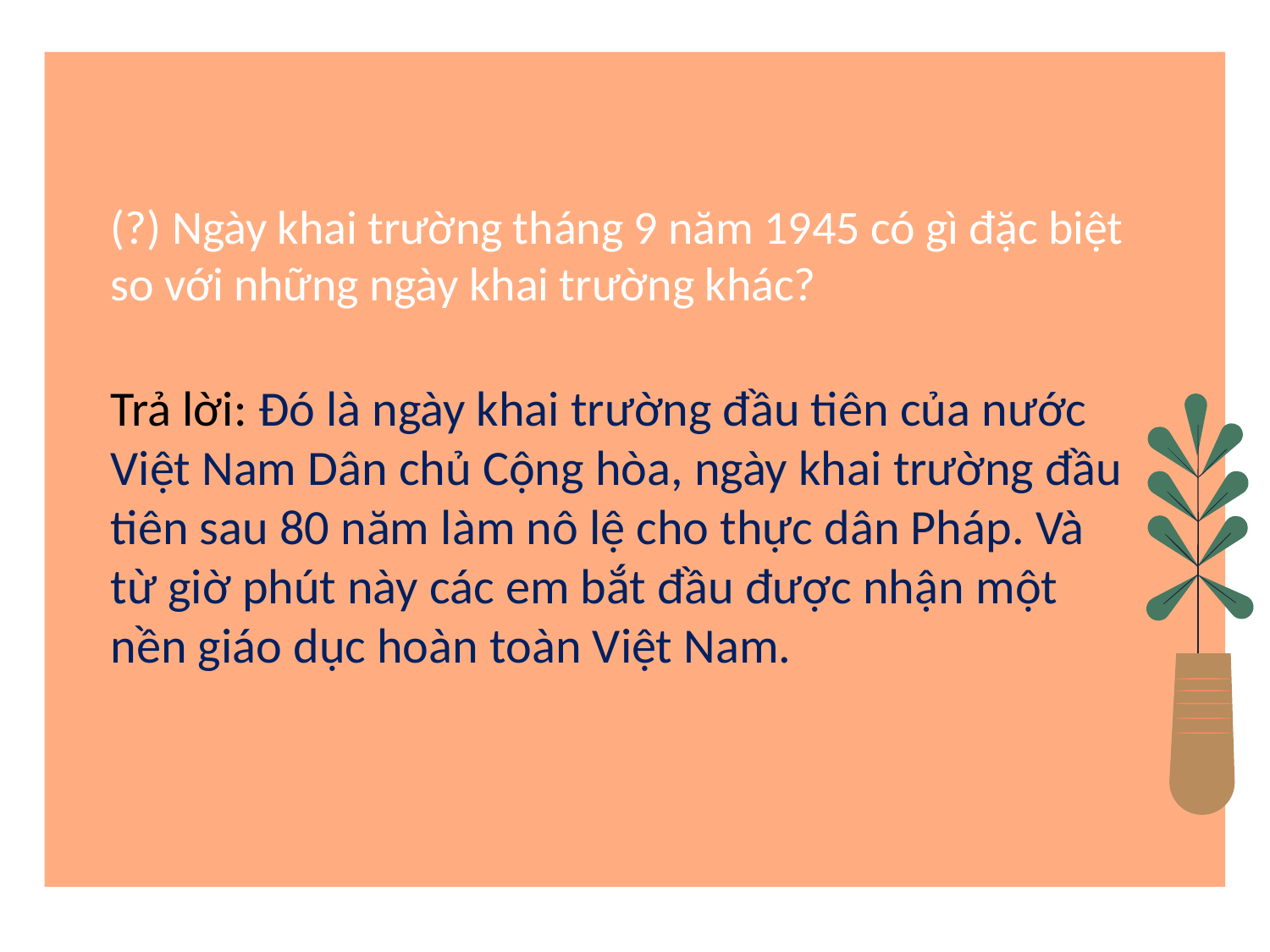

(?) Ngày khai trường tháng 9 năm 1945 có gì đặc biệt so với những ngày khai trường khác?
Trả lời: Đó là ngày khai trường đầu tiên của nước Việt Nam Dân chủ Cộng hòa, ngày khai trường đầu tiên sau 80 năm làm nô lệ cho thực dân Pháp. Và từ giờ phút này các em bắt đầu được nhận một nền giáo dục hoàn toàn Việt Nam.